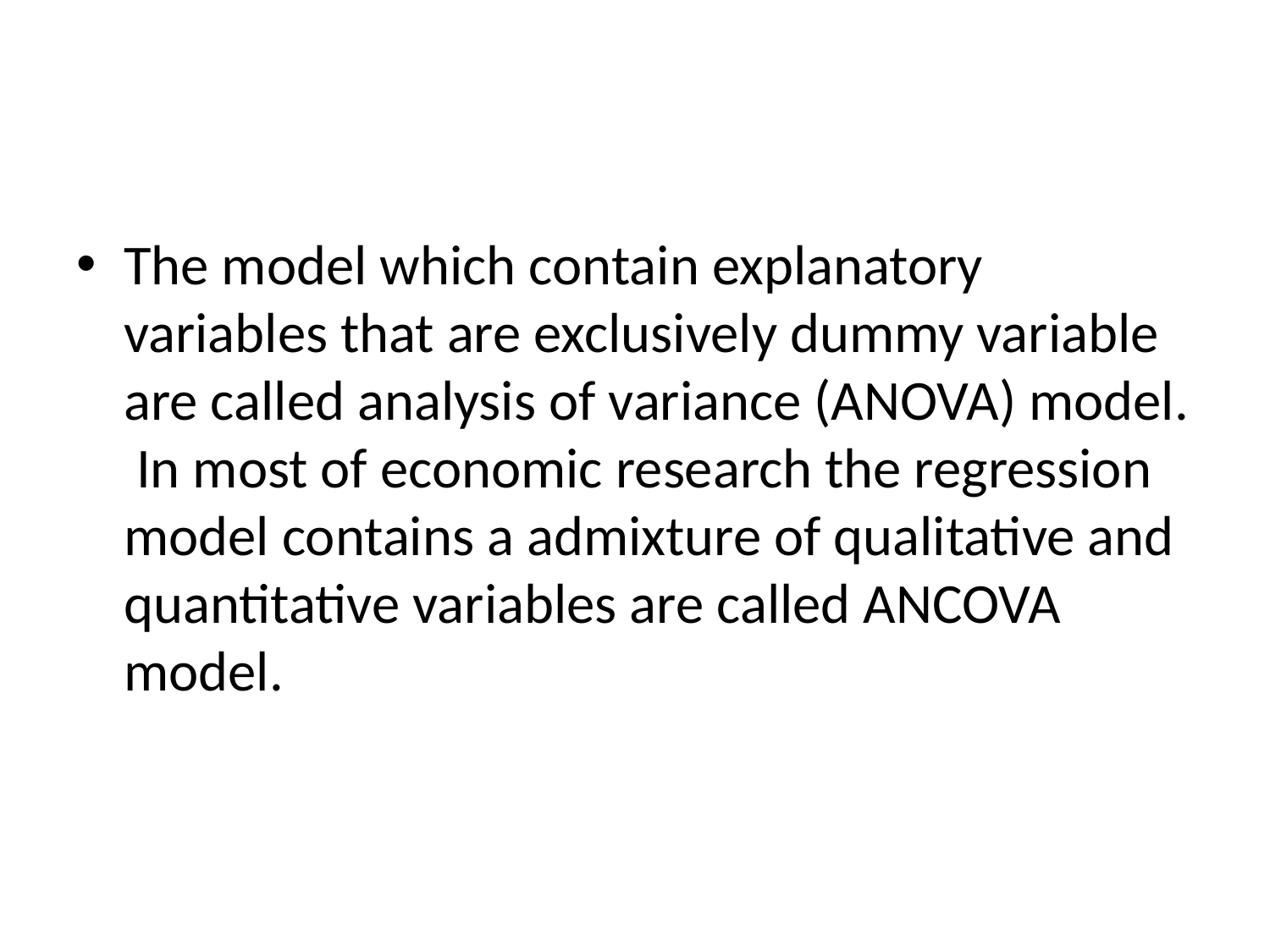

#
The model which contain explanatory variables that are exclusively dummy variable are called analysis of variance (ANOVA) model.  In most of economic research the regression model contains a admixture of qualitative and quantitative variables are called ANCOVA model.